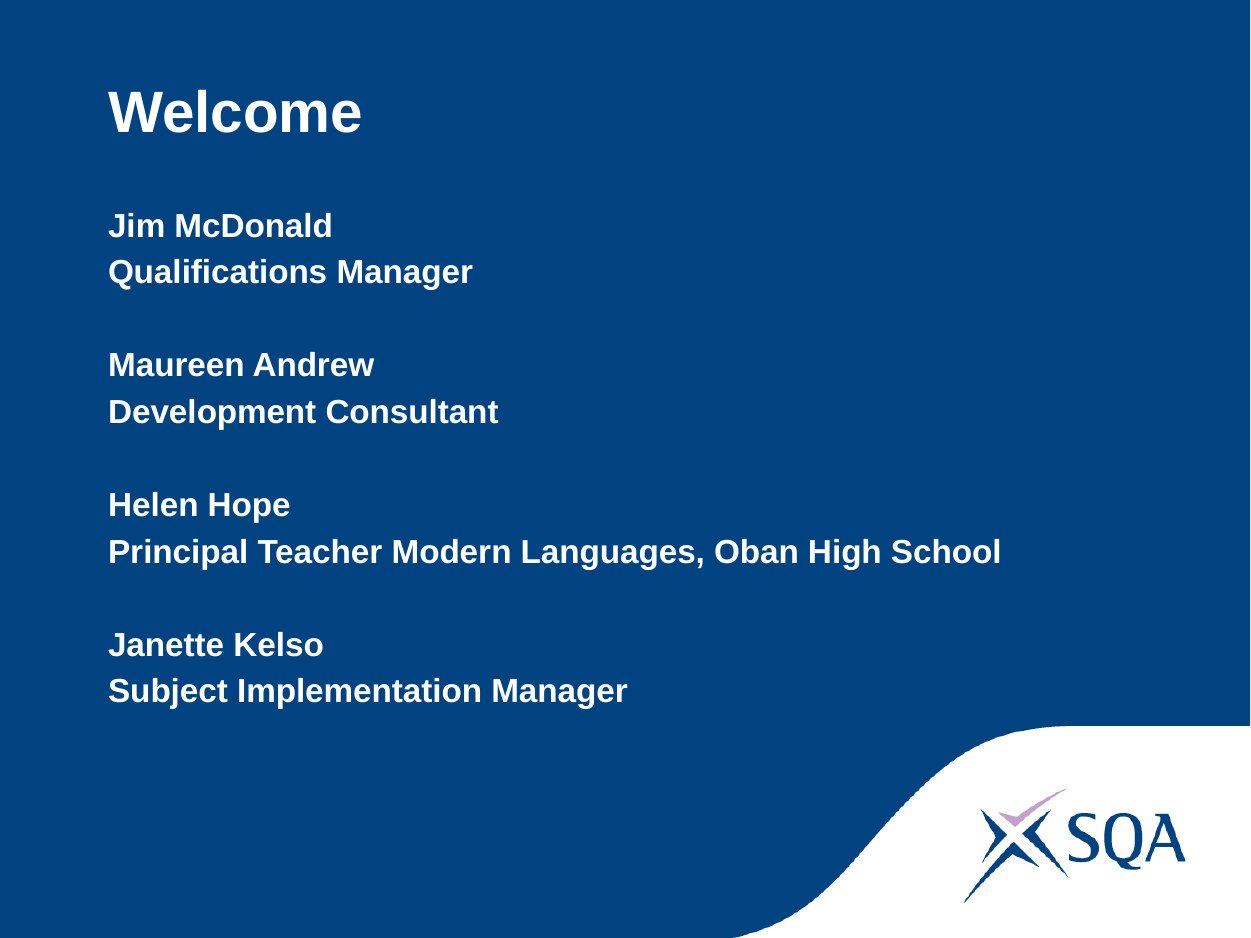

Welcome

Jim McDonald
Qualifications Manager

Maureen Andrew
Development Consultant

Helen Hope
Principal Teacher Modern Languages, Oban High School

Janette Kelso
Subject Implementation Manager